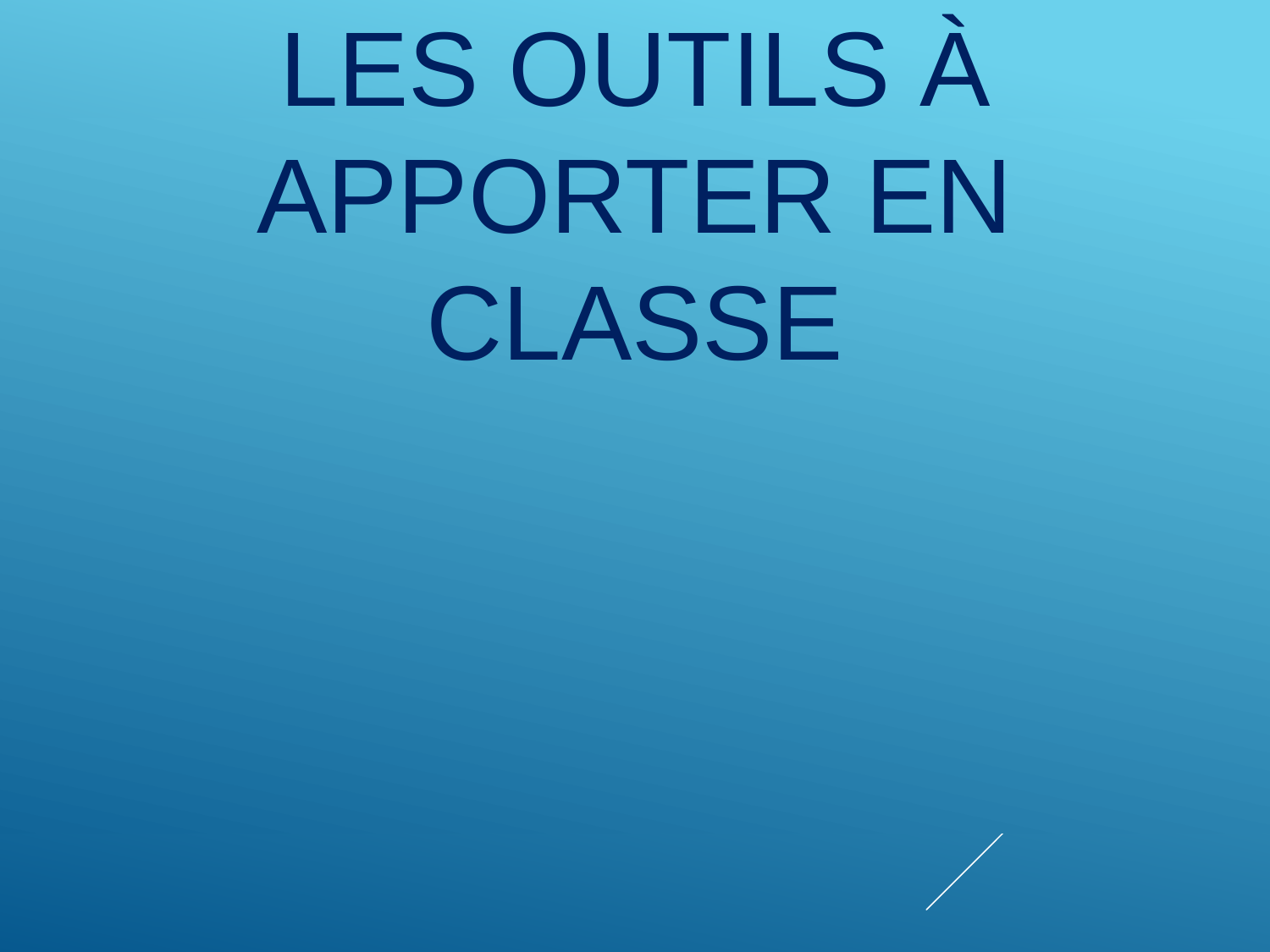

# Les outils à apporter en classe